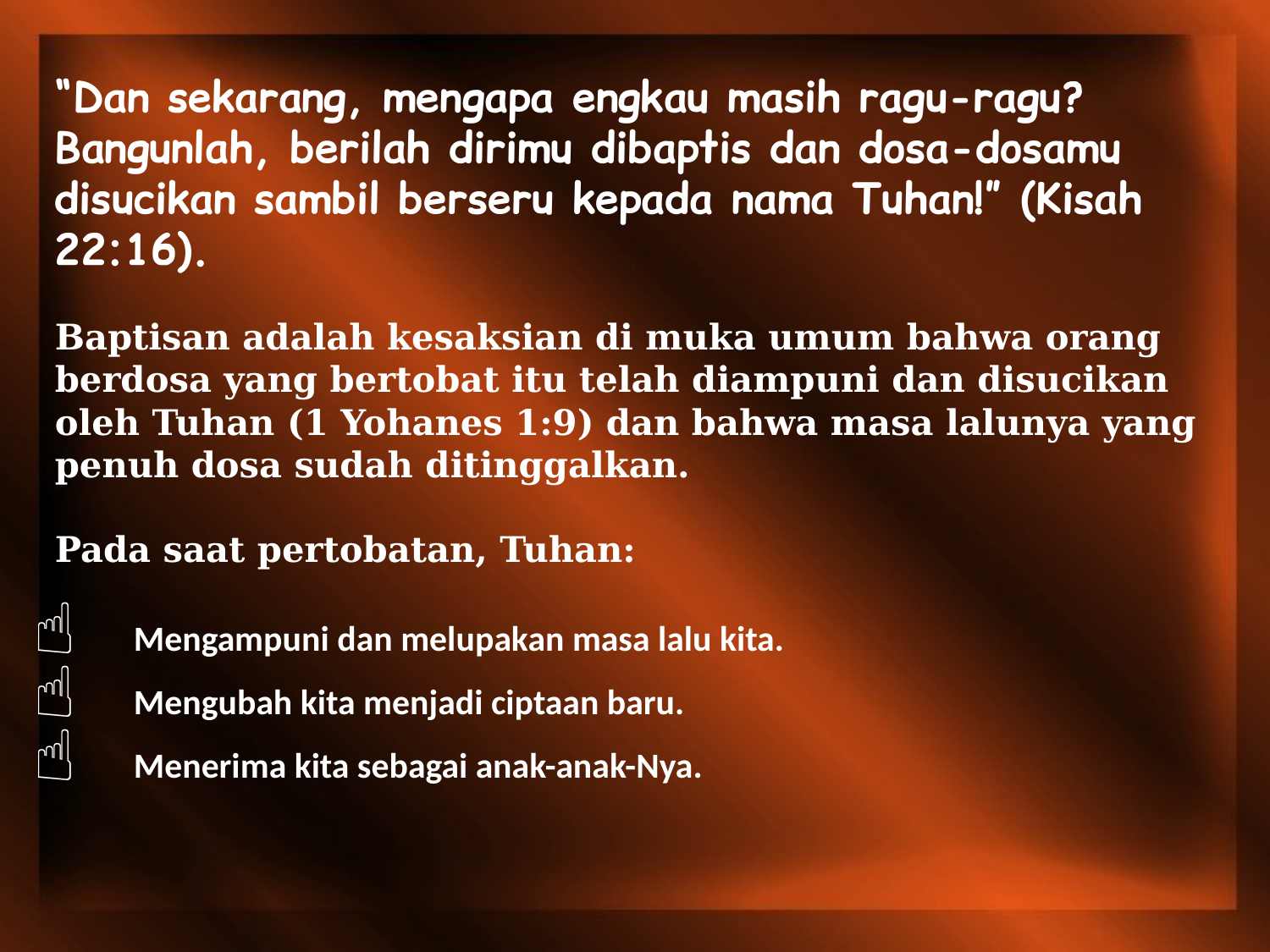

“Dan sekarang, mengapa engkau masih ragu-ragu? Bangunlah, berilah dirimu dibaptis dan dosa-dosamu disucikan sambil berseru kepada nama Tuhan!” (Kisah 22:16).

Baptisan adalah kesaksian di muka umum bahwa orang berdosa yang bertobat itu telah diampuni dan disucikan oleh Tuhan (1 Yohanes 1:9) dan bahwa masa lalunya yang penuh dosa sudah ditinggalkan.

Pada saat pertobatan, Tuhan:

Mengampuni dan melupakan masa lalu kita.
Mengubah kita menjadi ciptaan baru.
Menerima kita sebagai anak-anak-Nya.